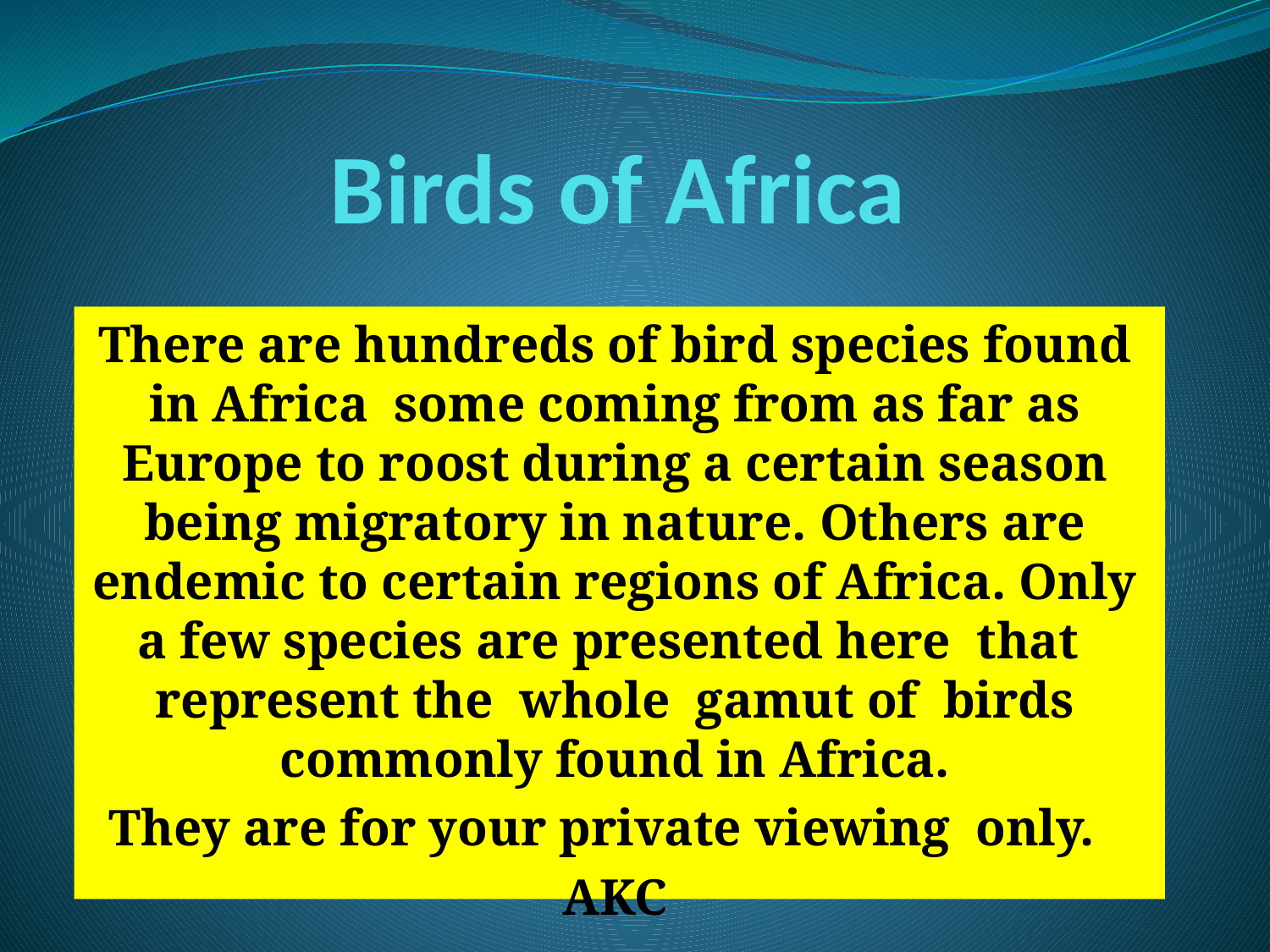

# Birds of Africa
There are hundreds of bird species found in Africa  some coming from as far as Europe to roost during a certain season being migratory in nature. Others are endemic to certain regions of Africa. Only a few species are presented here  that  represent the  whole  gamut of  birds commonly found in Africa.
They are for your private viewing  only.
AKC